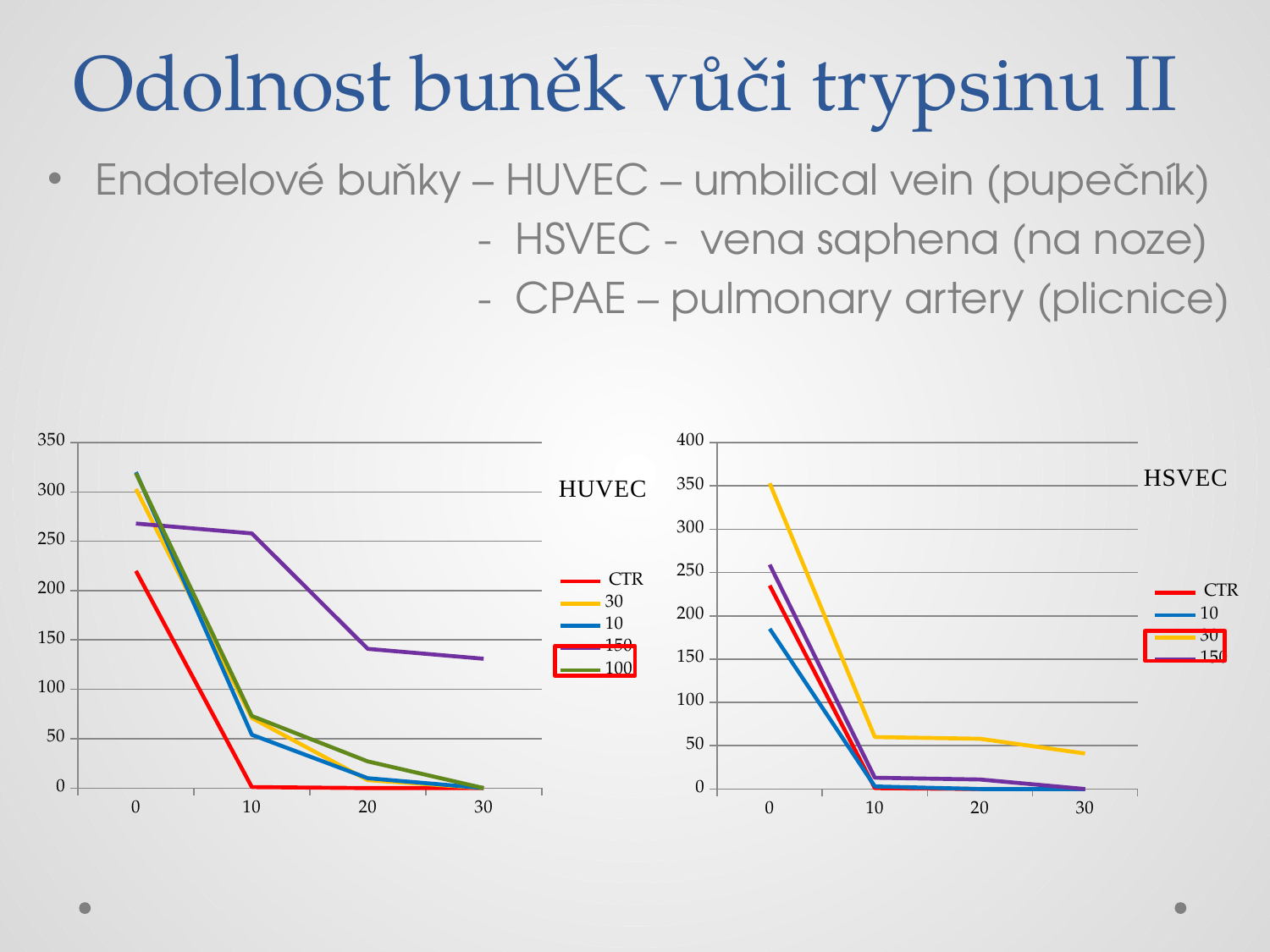

# Odolnost buněk vůči trypsinu II
Endotelové buňky – HUVEC – umbilical vein (pupečník)
                                     -  HSVEC -  vena saphena (na noze)
                                     -  CPAE – pulmonary artery (plicnice)

### Chart

| Category |  CTR | 30 | 10 | 150 | 100 |
|---|---|---|---|---|---|
| 0 | 220.0 | 303.0 | 320.0 | 268.0 | 319.0 |
| 10 | 1.0 | 71.0 | 54.0 | 258.0 | 73.0 |
| 20 | 0.0 | 8.0 | 10.0 | 141.0 | 27.0 |
| 30 | 0.0 | 0.0 | 0.0 | 131.0 | 0.0 |

### Chart

| Category |  CTR | 10 | 30 | 150 |
|---|---|---|---|---|
| 0 | 235.0 | 185.0 | 353.0 | 259.0 |
| 10 | 1.0 | 3.0 | 60.0 | 13.0 |
| 20 | 0.0 | 0.0 | 58.0 | 11.0 |
| 30 | 0.0 | 0.0 | 41.0 | 0.0 |